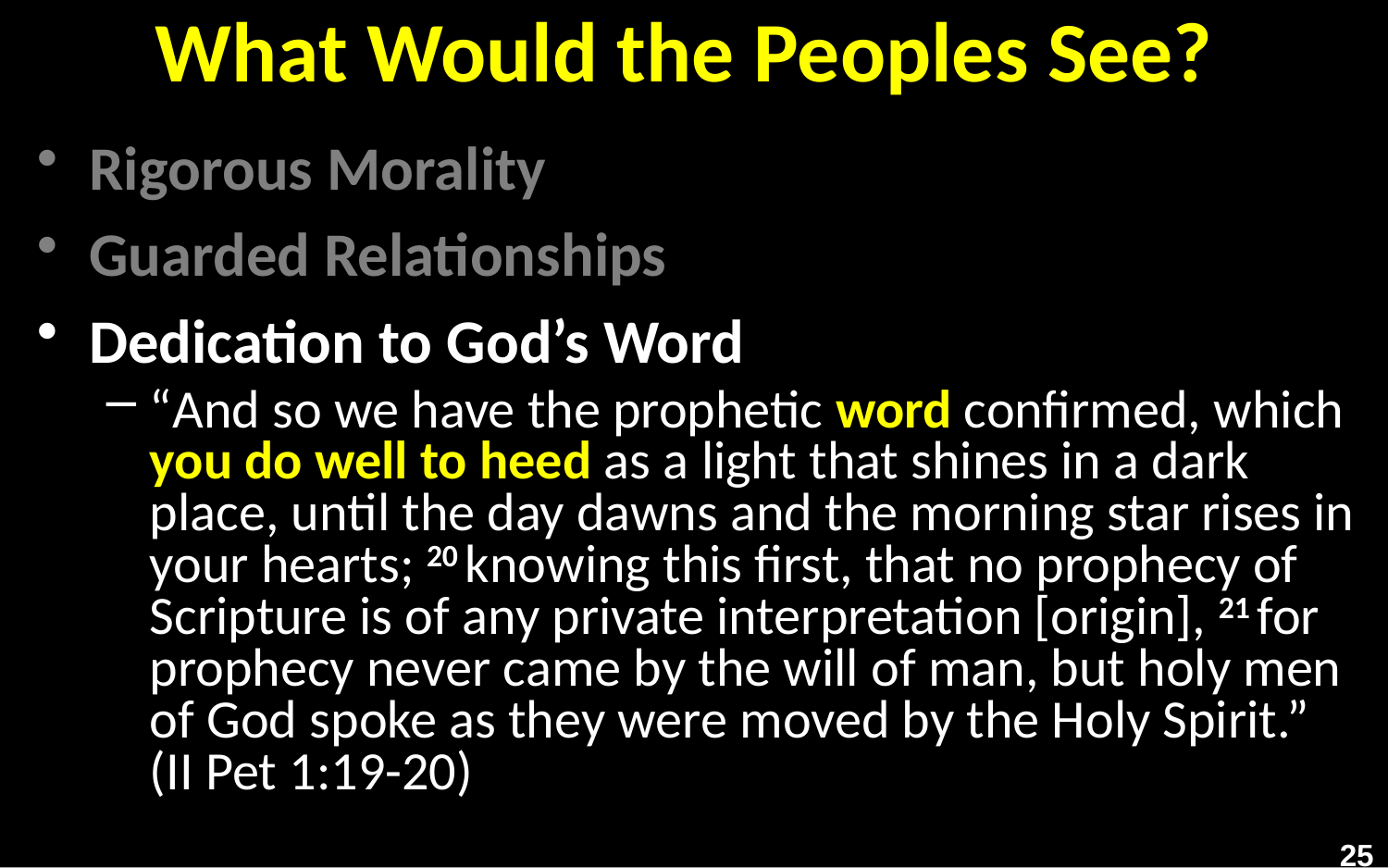

# What Would the Peoples See?
Rigorous Morality
Guarded Relationships
Dedication to God’s Word
“And so we have the prophetic word confirmed, which you do well to heed as a light that shines in a dark place, until the day dawns and the morning star rises in your hearts; 20 knowing this first, that no prophecy of Scripture is of any private interpretation [origin], 21 for prophecy never came by the will of man, but holy men of God spoke as they were moved by the Holy Spirit.”
(II Pet 1:19-20)
25